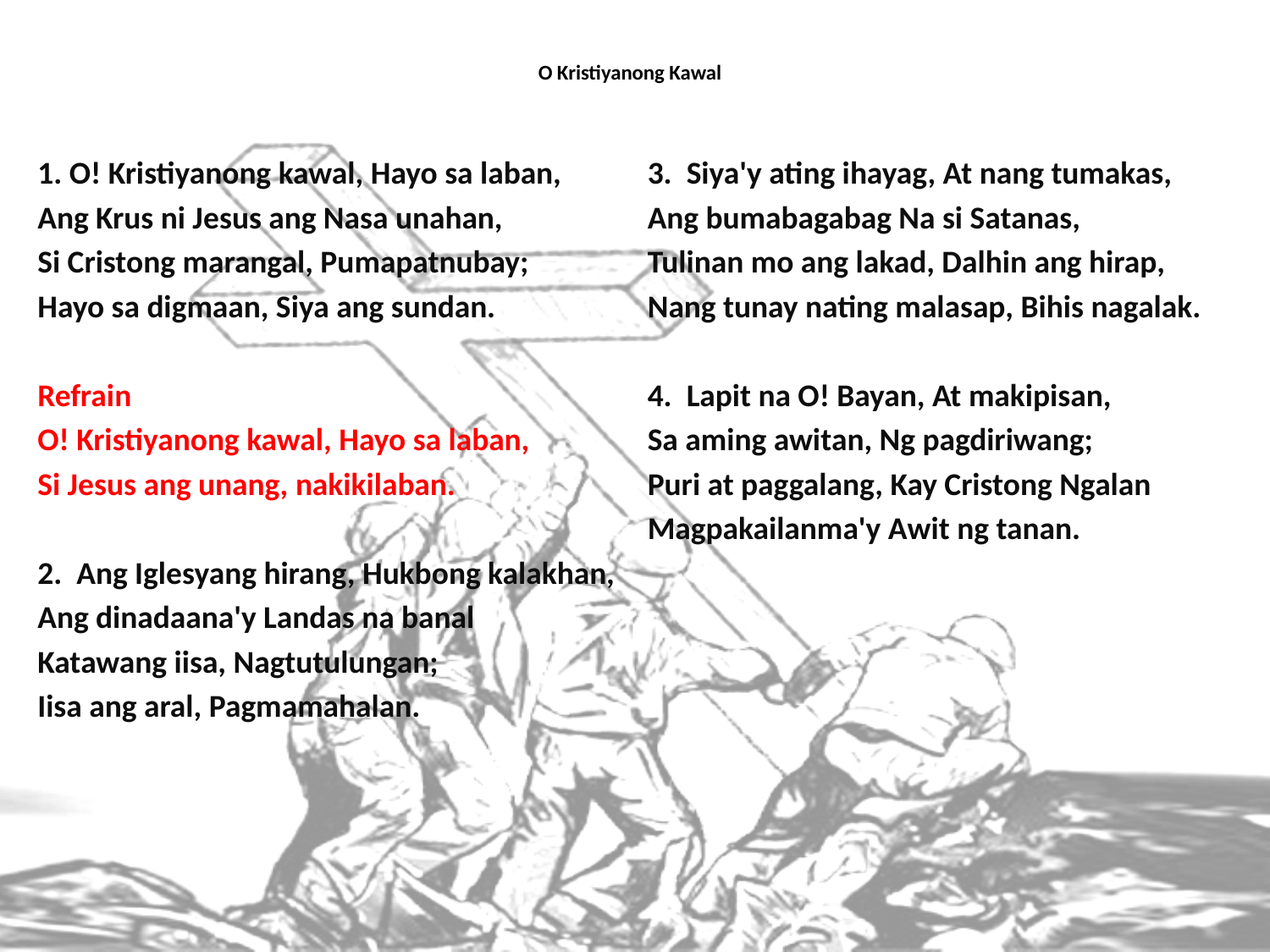

# O Kristiyanong Kawal
1. O! Kristiyanong kawal, Hayo sa laban,
Ang Krus ni Jesus ang Nasa unahan,
Si Cristong marangal, Pumapatnubay;
Hayo sa digmaan, Siya ang sundan.

Refrain
O! Kristiyanong kawal, Hayo sa laban,
Si Jesus ang unang, nakikilaban.

2.  Ang Iglesyang hirang, Hukbong kalakhan,
Ang dinadaana'y Landas na banal
Katawang iisa, Nagtutulungan;
Iisa ang aral, Pagmamahalan.
3.  Siya'y ating ihayag, At nang tumakas,
Ang bumabagabag Na si Satanas,
Tulinan mo ang lakad, Dalhin ang hirap,
Nang tunay nating malasap, Bihis nagalak.

4.  Lapit na O! Bayan, At makipisan,
Sa aming awitan, Ng pagdiriwang;
Puri at paggalang, Kay Cristong Ngalan
Magpakailanma'y Awit ng tanan.